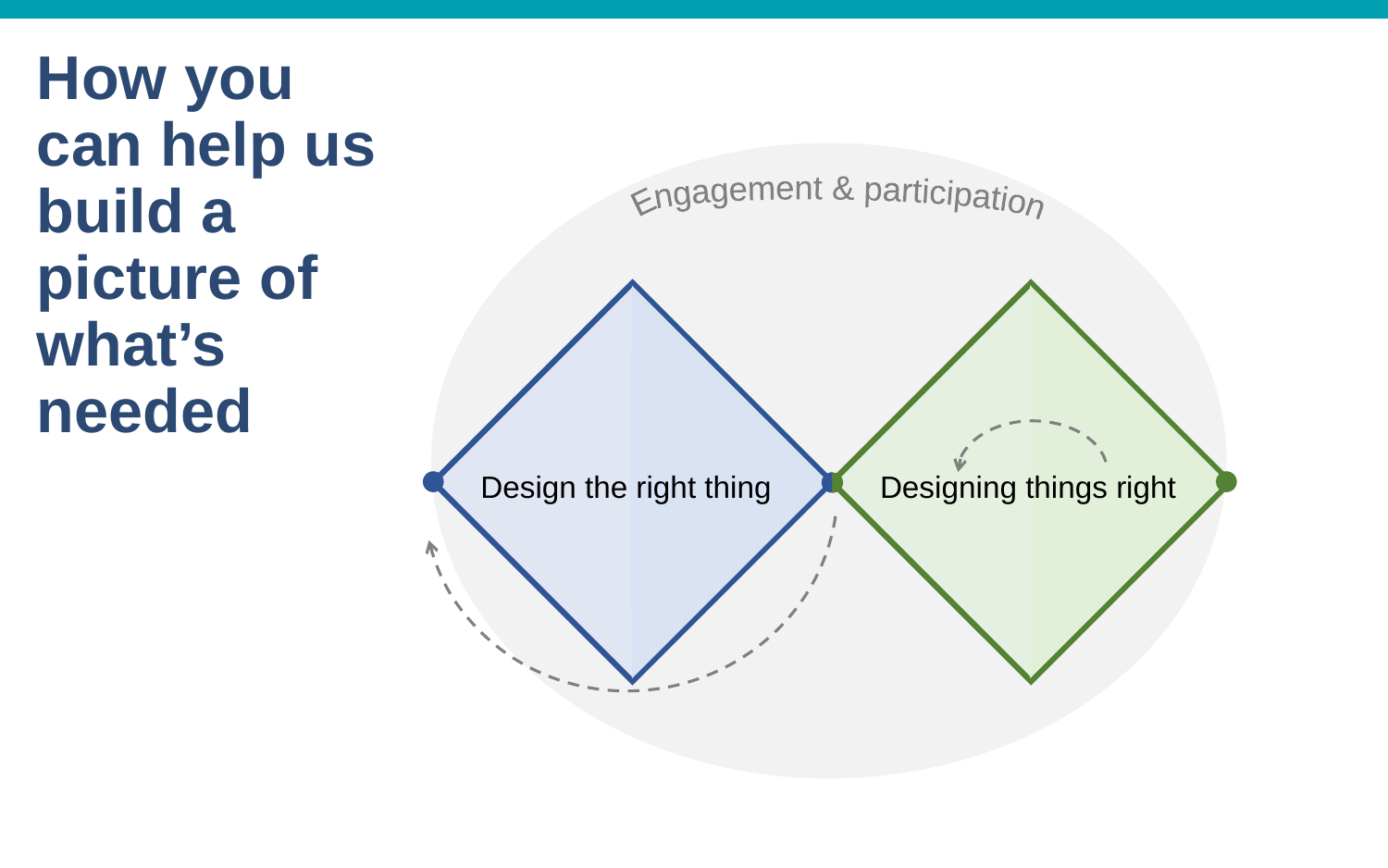

How you can help us build a picture of what’s
needed

Engagement & participation

Design the right thing
Designing things right